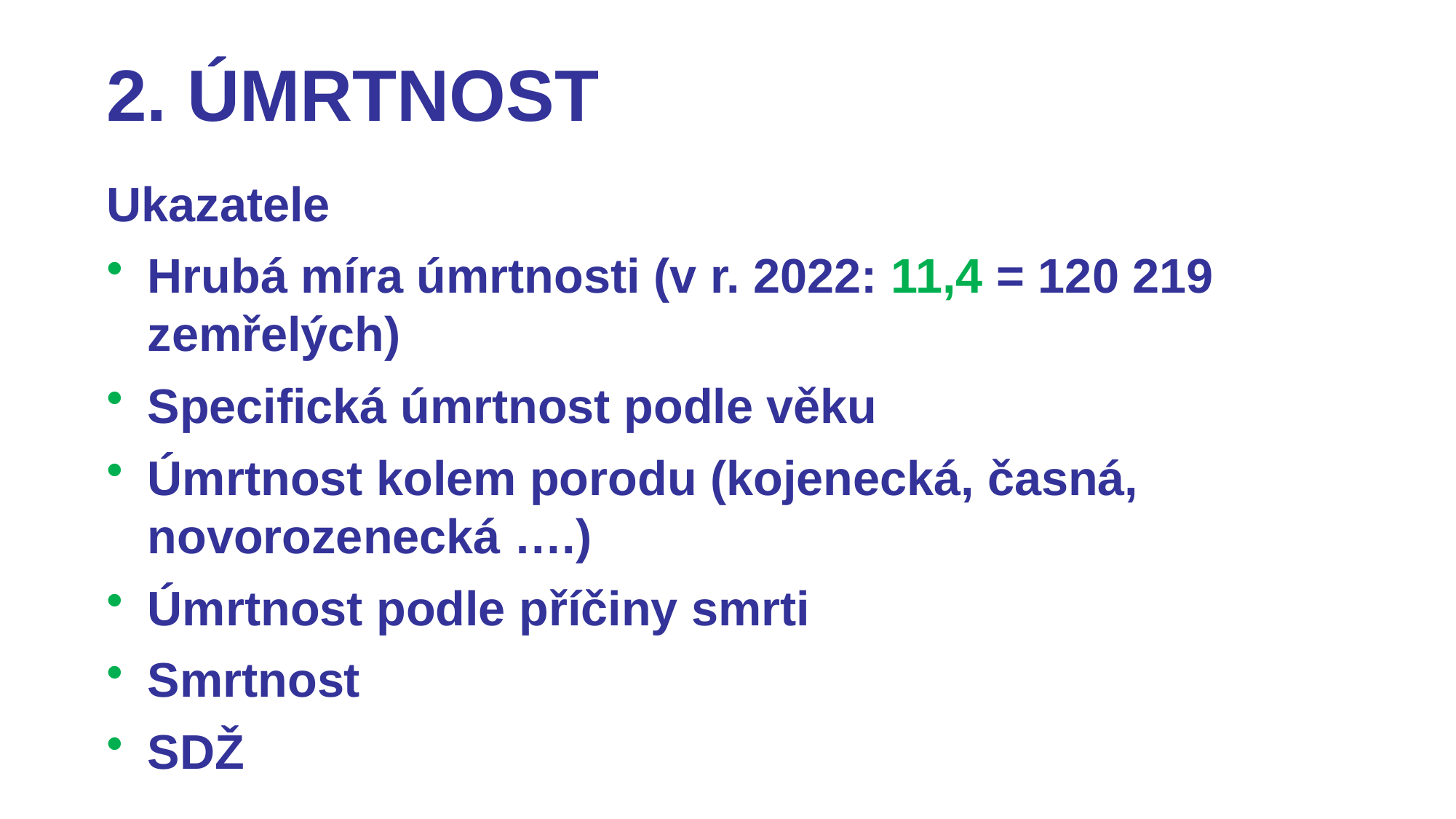

# 2. ÚMRTNOST
Ukazatele
Hrubá míra úmrtnosti (v r. 2022: 11,4 = 120 219 zemřelých)
Specifická úmrtnost podle věku
Úmrtnost kolem porodu (kojenecká, časná, novorozenecká ….)
Úmrtnost podle příčiny smrti
Smrtnost
SDŽ